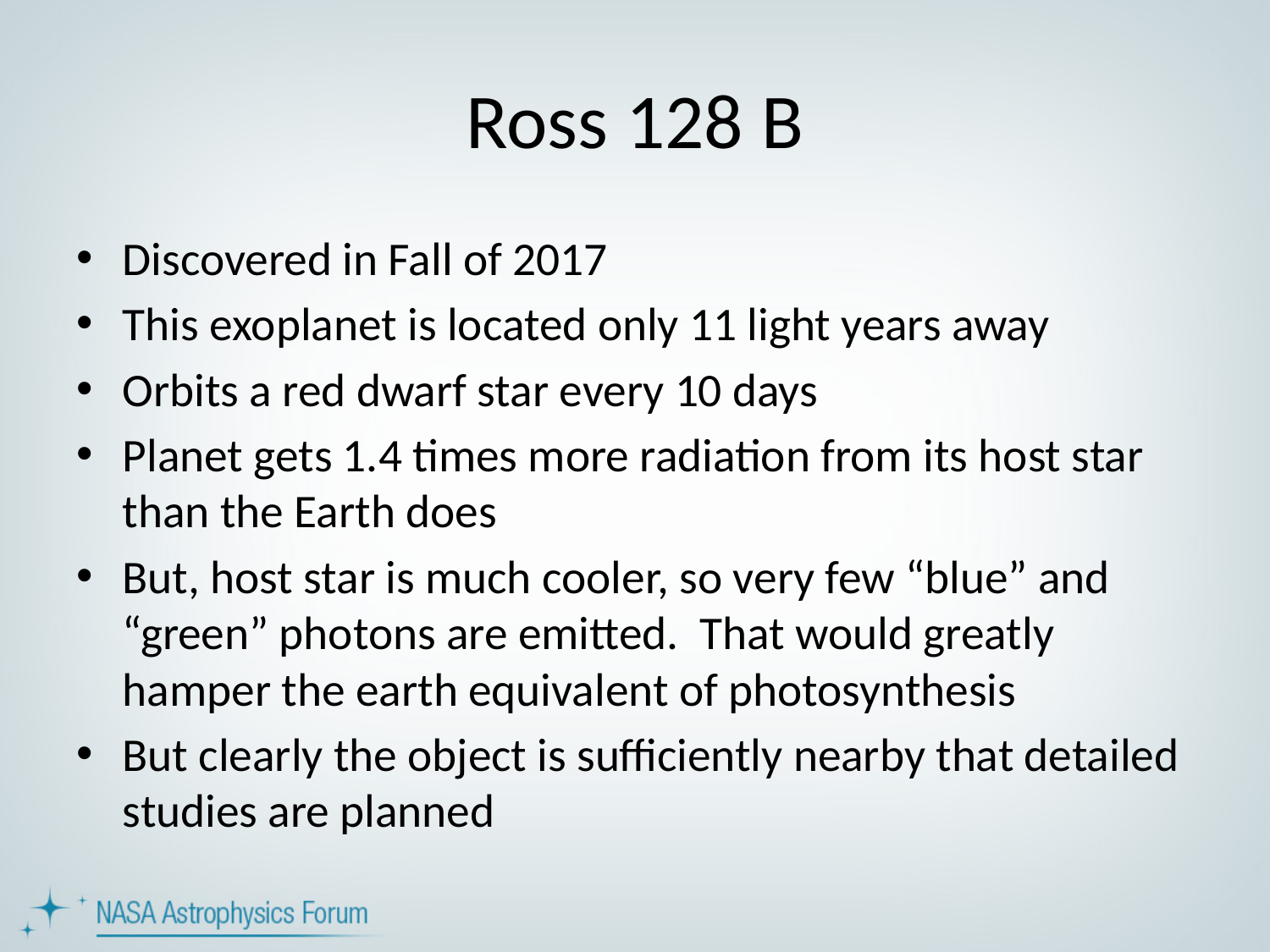

# Ross 128 B
Discovered in Fall of 2017
This exoplanet is located only 11 light years away
Orbits a red dwarf star every 10 days
Planet gets 1.4 times more radiation from its host star than the Earth does
But, host star is much cooler, so very few “blue” and “green” photons are emitted.  That would greatly hamper the earth equivalent of photosynthesis
But clearly the object is sufficiently nearby that detailed studies are planned